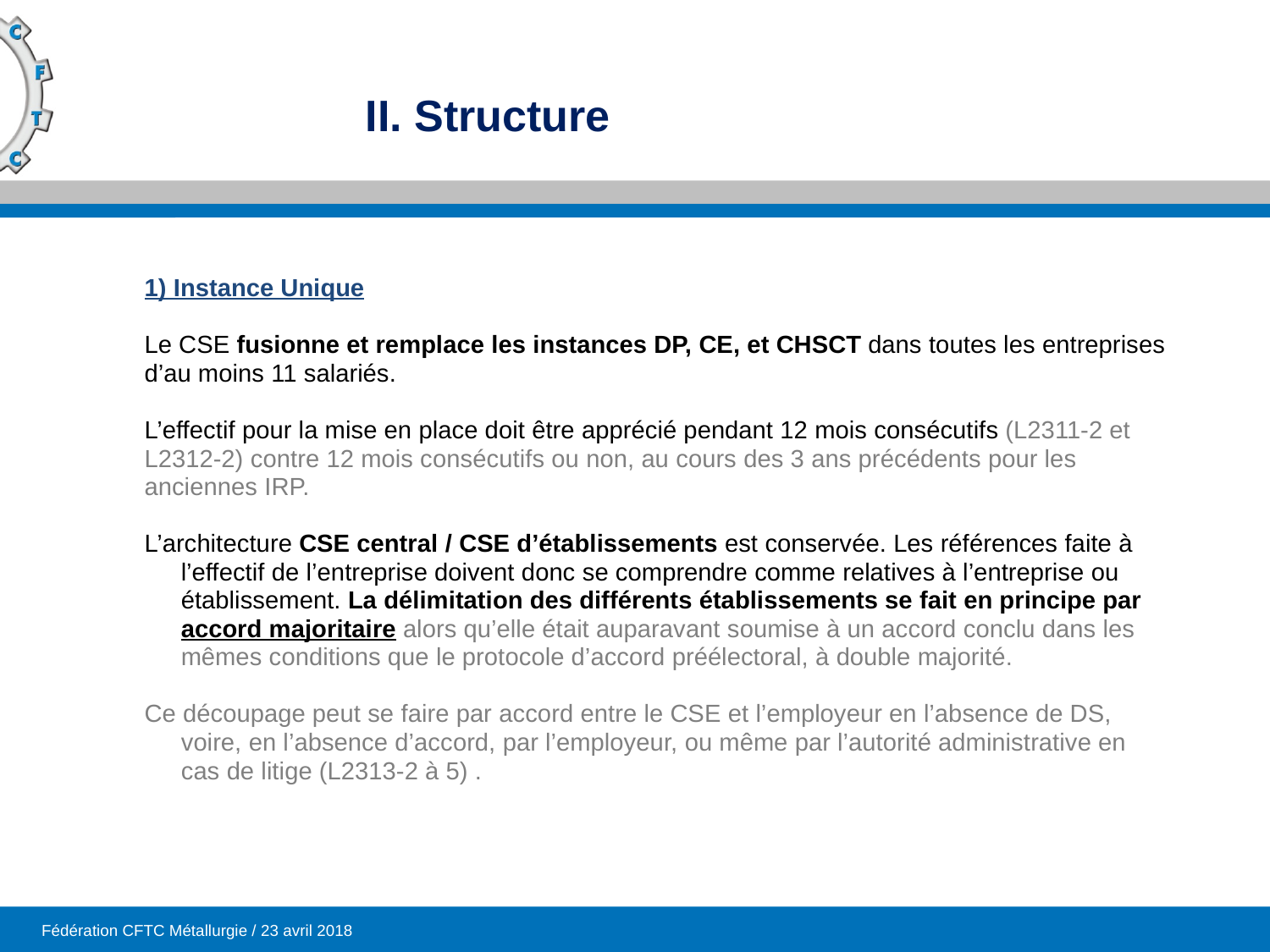

1) Instance Unique

Le CSE fusionne et remplace les instances DP, CE, et CHSCT dans toutes les entreprises d’au moins 11 salariés.

L’effectif pour la mise en place doit être apprécié pendant 12 mois consécutifs (L2311-2 et L2312-2) contre 12 mois consécutifs ou non, au cours des 3 ans précédents pour les anciennes IRP.

L’architecture CSE central / CSE d’établissements est conservée. Les références faite à l’effectif de l’entreprise doivent donc se comprendre comme relatives à l’entreprise ou établissement. La délimitation des différents établissements se fait en principe par accord majoritaire alors qu’elle était auparavant soumise à un accord conclu dans les mêmes conditions que le protocole d’accord préélectoral, à double majorité.

Ce découpage peut se faire par accord entre le CSE et l’employeur en l’absence de DS, voire, en l’absence d’accord, par l’employeur, ou même par l’autorité administrative en cas de litige (L2313-2 à 5) .

# II. Structure
Fédération CFTC Métallurgie / 23 avril 2018